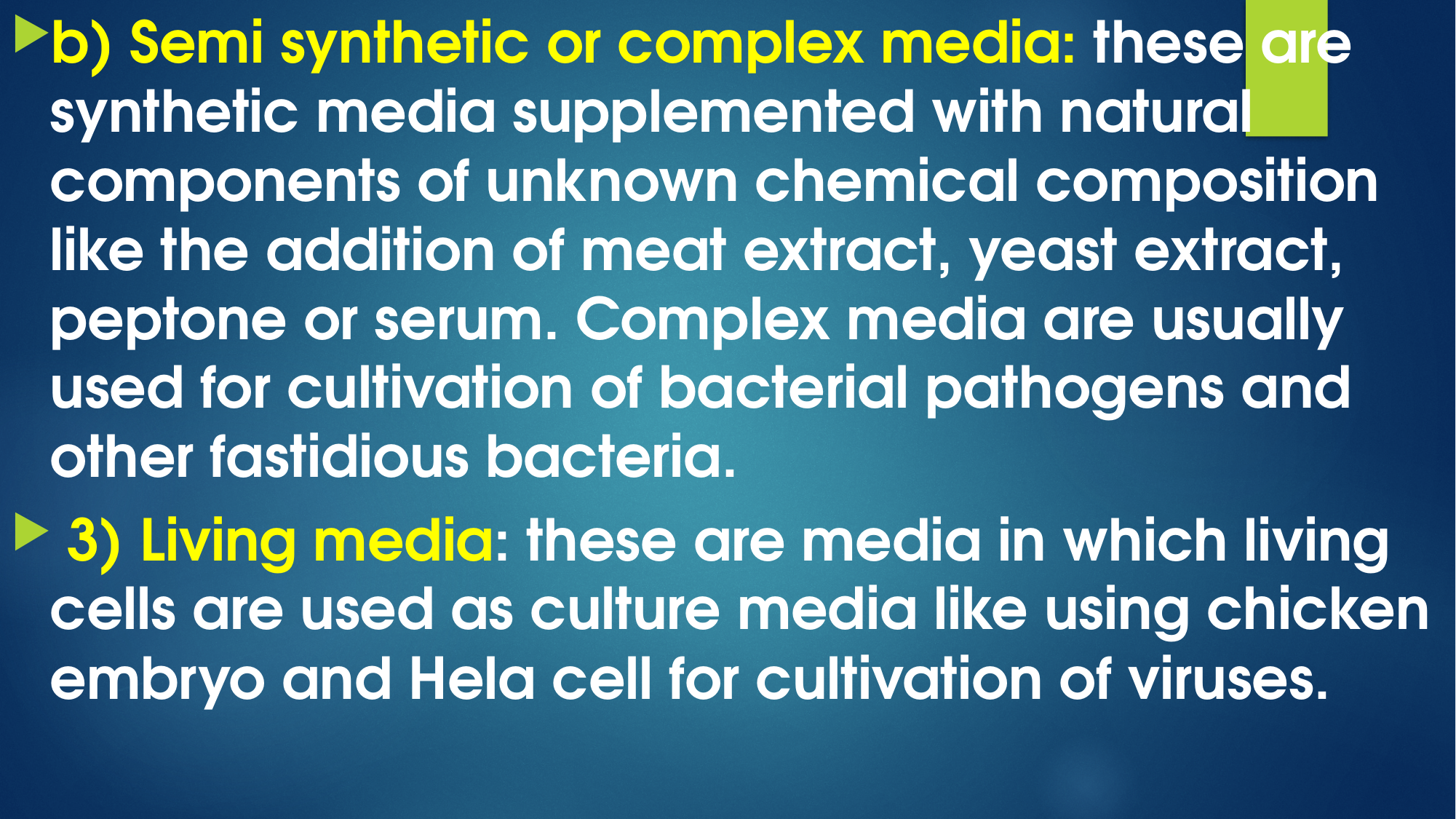

b) Semi synthetic or complex media: these are synthetic media supplemented with natural components of unknown chemical composition like the addition of meat extract, yeast extract, peptone or serum. Complex media are usually used for cultivation of bacterial pathogens and other fastidious bacteria.
 3) Living media: these are media in which living cells are used as culture media like using chicken embryo and Hela cell for cultivation of viruses.